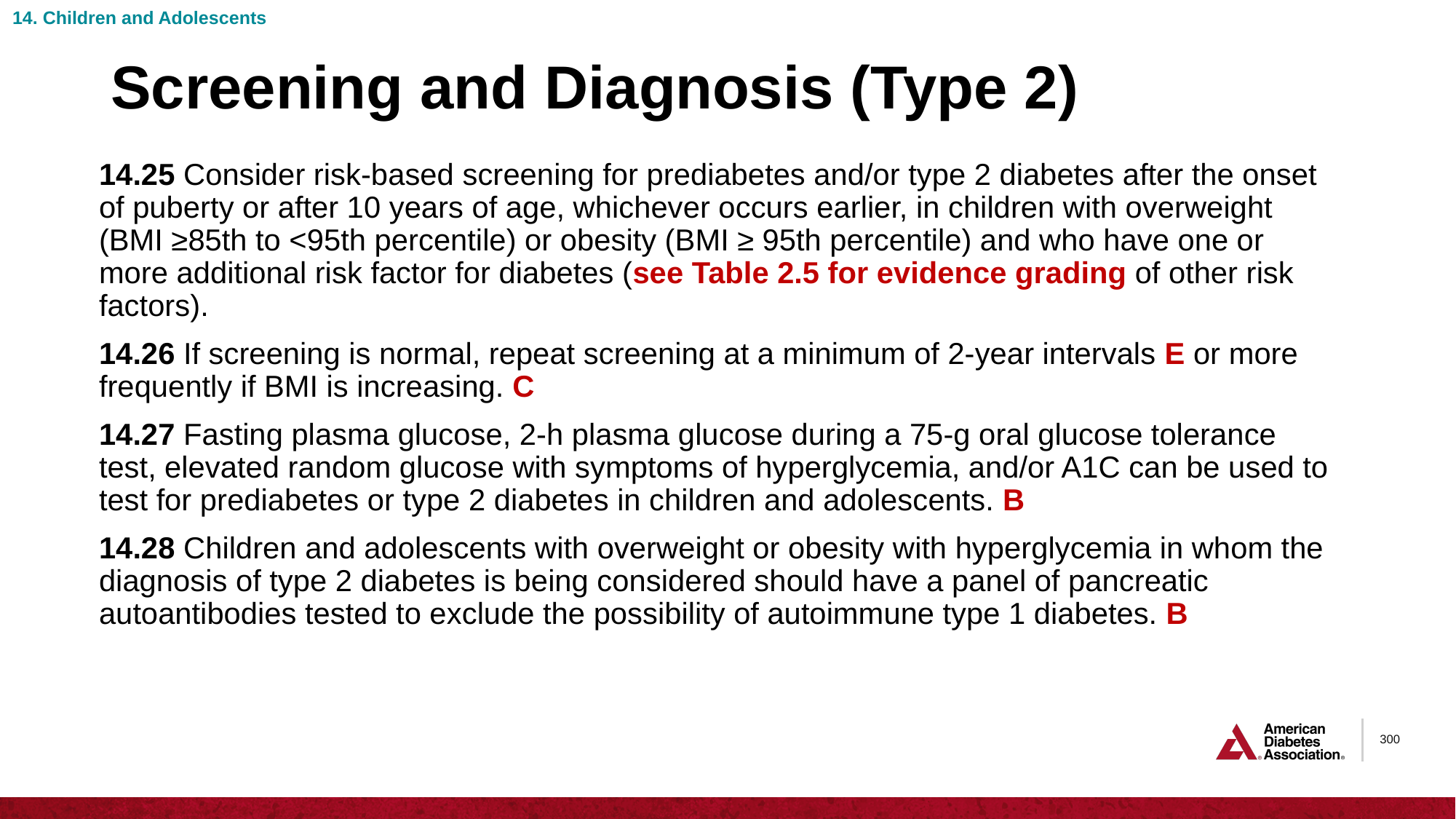

14. Children and Adolescents
# Screening and Diagnosis (Type 2)
14.25 Consider risk-based screening for prediabetes and/or type 2 diabetes after the onset of puberty or after 10 years of age, whichever occurs earlier, in children with overweight (BMI ≥85th to <95th percentile) or obesity (BMI ≥ 95th percentile) and who have one or more additional risk factor for diabetes (see Table 2.5 for evidence grading of other risk factors).
14.26 If screening is normal, repeat screening at a minimum of 2-year intervals E or more frequently if BMI is increasing. C
14.27 Fasting plasma glucose, 2-h plasma glucose during a 75-g oral glucose tolerance test, elevated random glucose with symptoms of hyperglycemia, and/or A1C can be used to test for prediabetes or type 2 diabetes in children and adolescents. B
14.28 Children and adolescents with overweight or obesity with hyperglycemia in whom the diagnosis of type 2 diabetes is being considered should have a panel of pancreatic autoantibodies tested to exclude the possibility of autoimmune type 1 diabetes. B
300